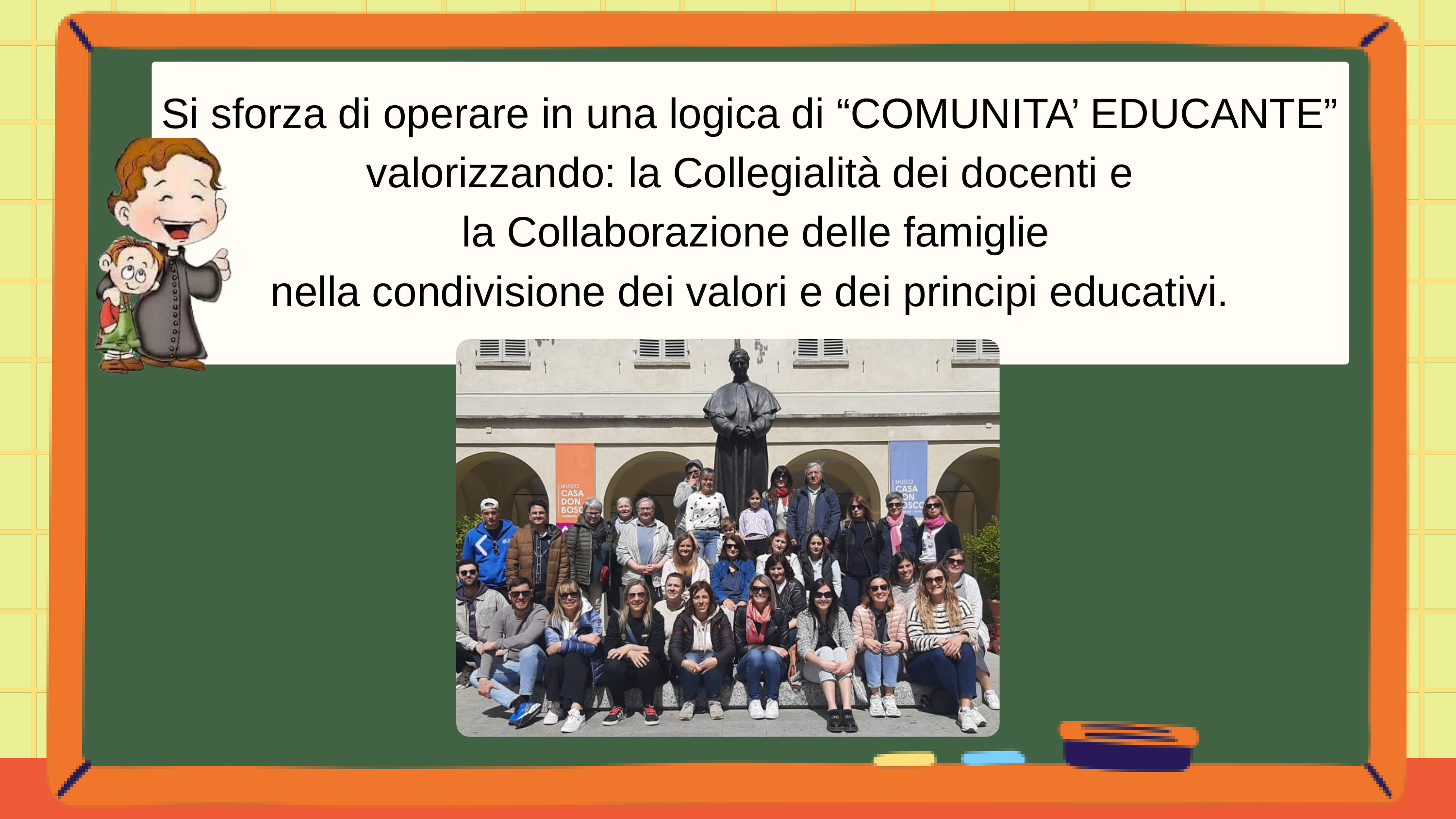

Si sforza di operare in una logica di “COMUNITA’ EDUCANTE” valorizzando: la Collegialità dei docenti e
 la Collaborazione delle famiglie
nella condivisione dei valori e dei principi educativi.